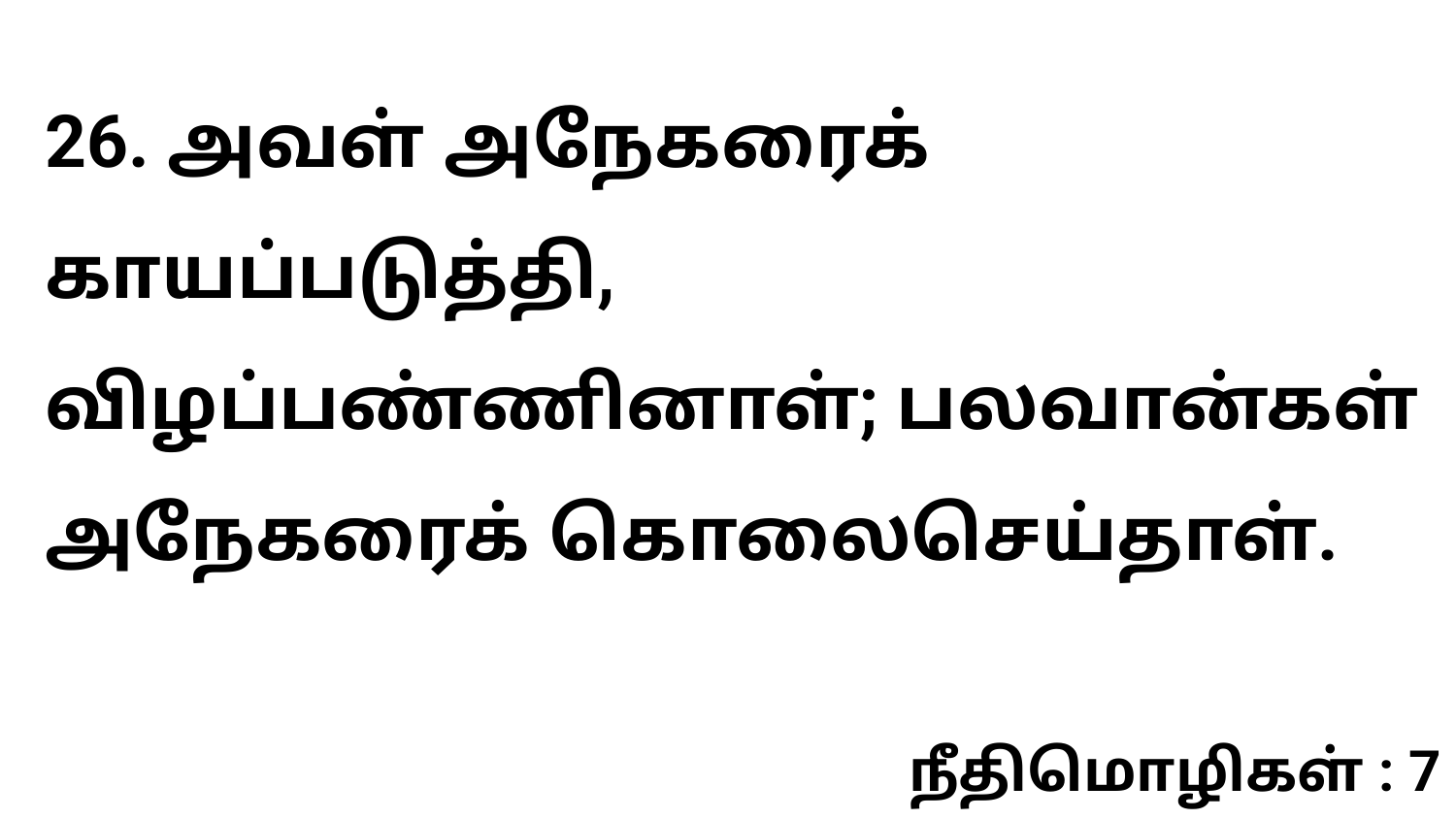

26. அவள் அநேகரைக் காயப்படுத்தி, விழப்பண்ணினாள்; பலவான்கள் அநேகரைக் கொலைசெய்தாள்.
நீதிமொழிகள் : 7